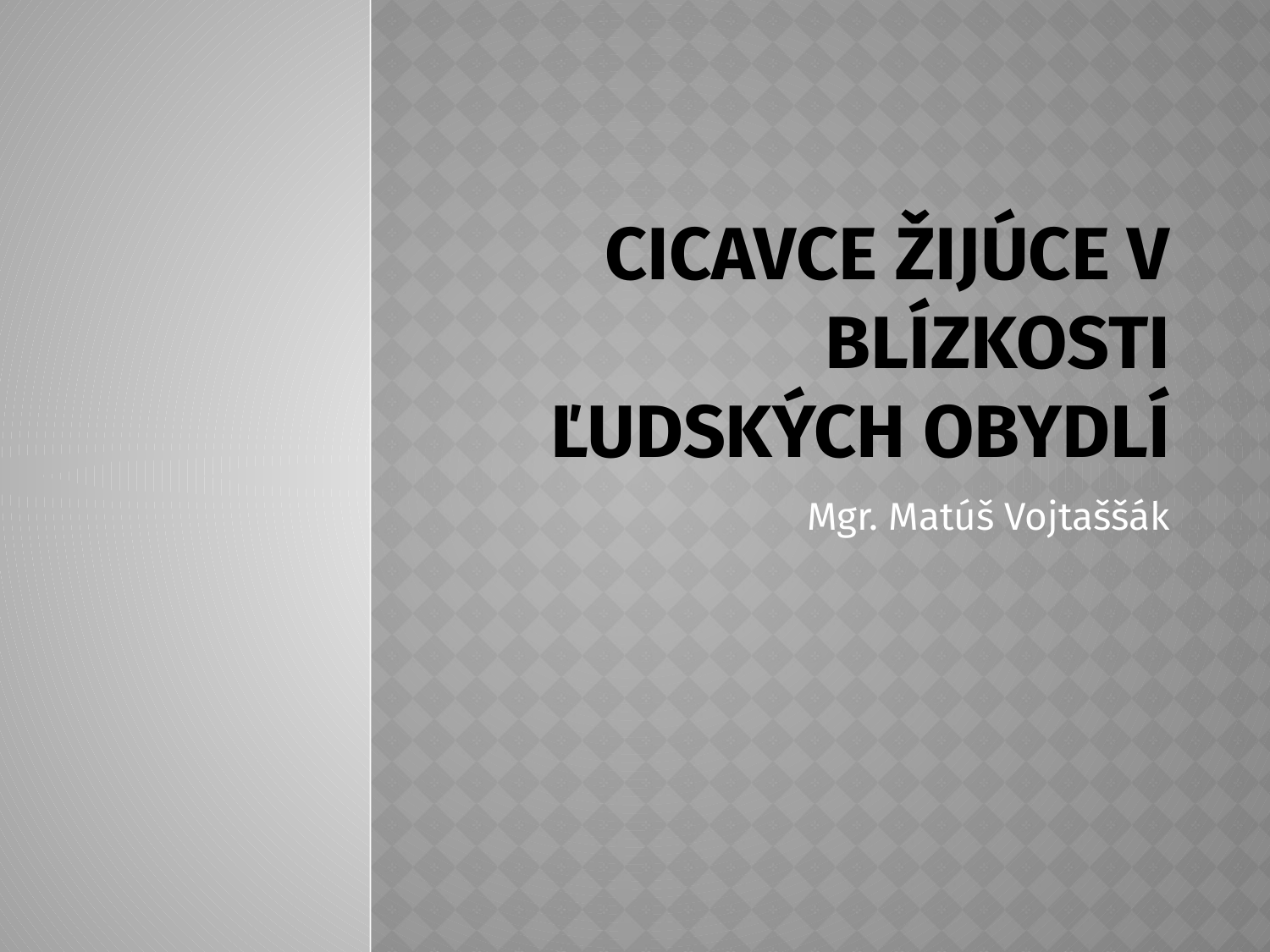

# Cicavce žijúce v blízkosti ľudských obydlí
Mgr. Matúš Vojtaššák